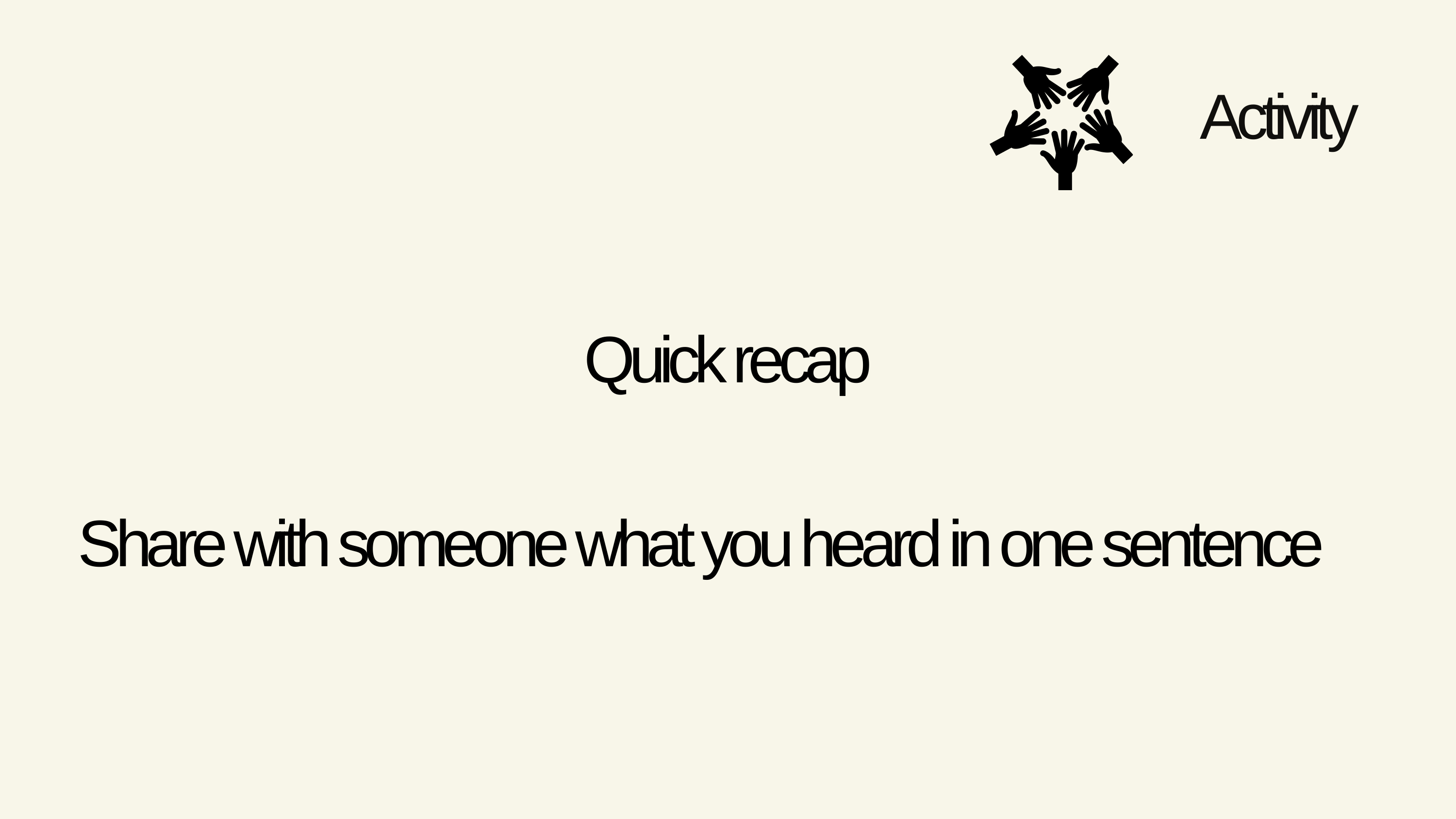

Recap Activity 1

Activity
Quick recap

Share with someone what you heard in one sentence